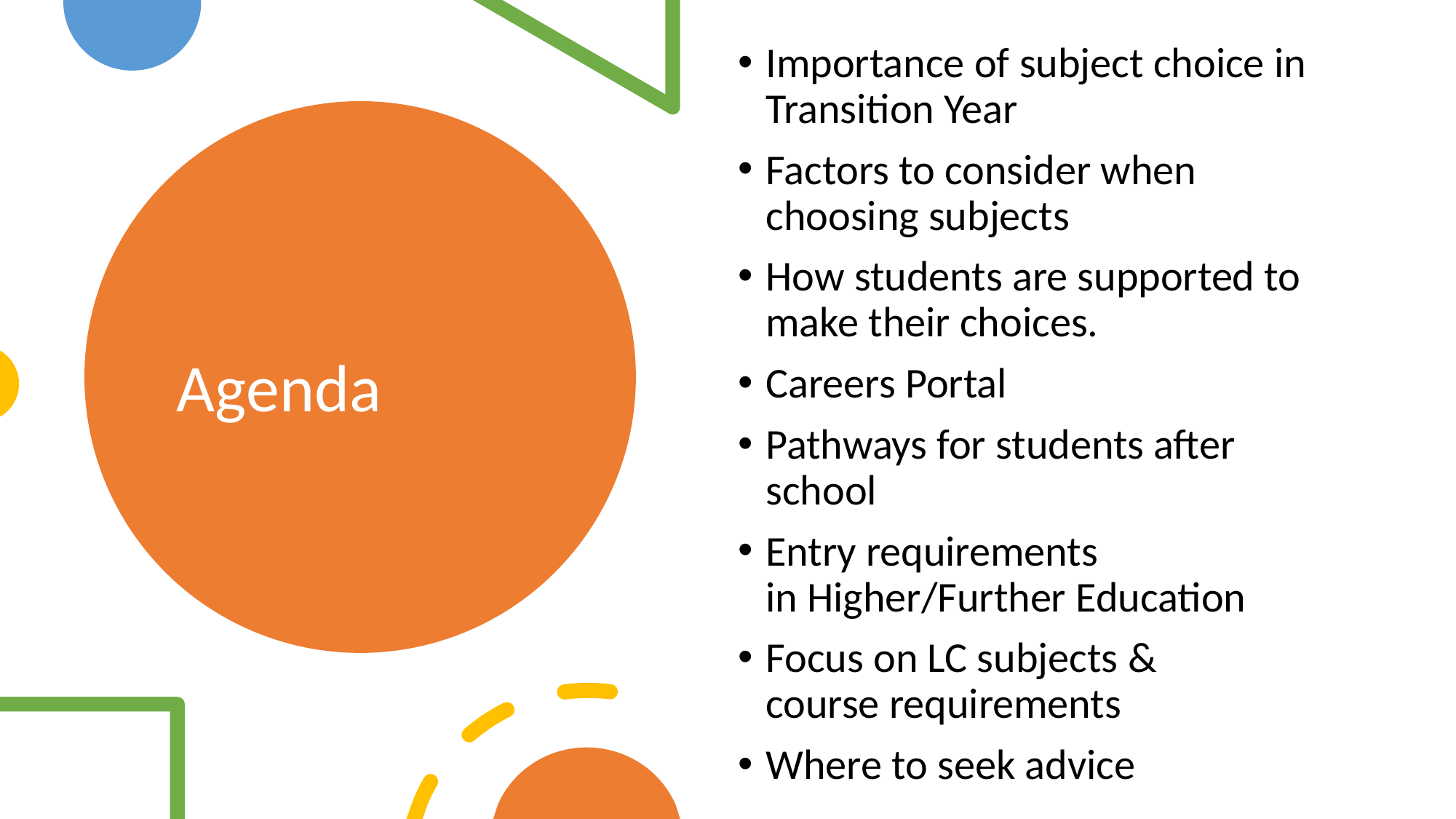

Importance of subject choice in Transition Year
Factors to consider when choosing subjects
How students are supported to make their choices.
Careers Portal
Pathways for students after school
Entry requirements in Higher/Further Education
Focus on LC subjects & course requirements
Where to seek advice

# Agenda